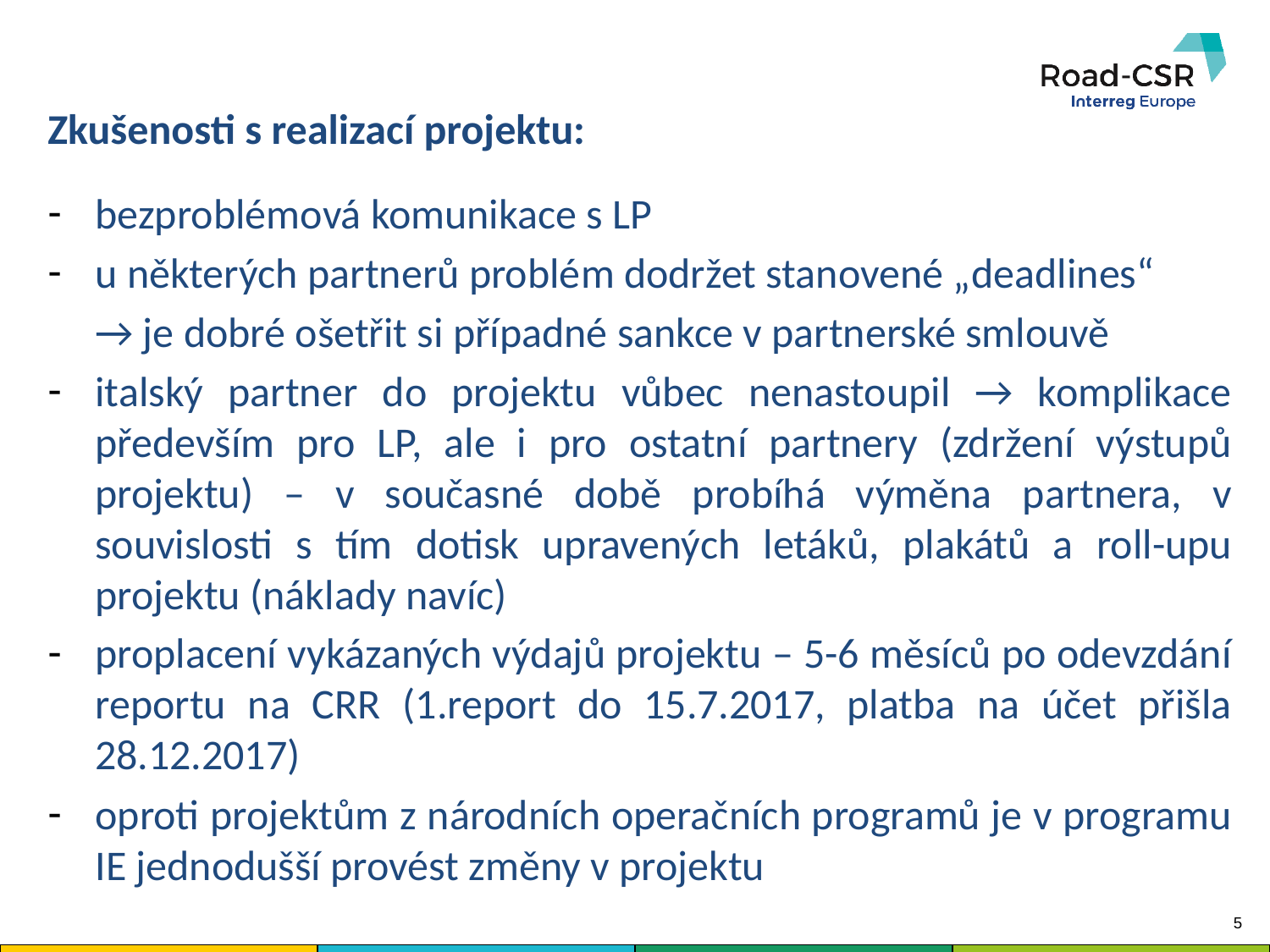

Zkušenosti s realizací projektu:

bezproblémová komunikace s LP
u některých partnerů problém dodržet stanovené „deadlines“
     → je dobré ošetřit si případné sankce v partnerské smlouvě
italský partner do projektu vůbec nenastoupil → komplikace především pro LP, ale i pro ostatní partnery (zdržení výstupů projektu) – v současné době probíhá výměna partnera, v souvislosti s tím dotisk upravených letáků, plakátů a roll-upu projektu (náklady navíc)
proplacení vykázaných výdajů projektu – 5-6 měsíců po odevzdání reportu na CRR (1.report do 15.7.2017, platba na účet přišla 28.12.2017)
oproti projektům z národních operačních programů je v programu IE jednodušší provést změny v projektu